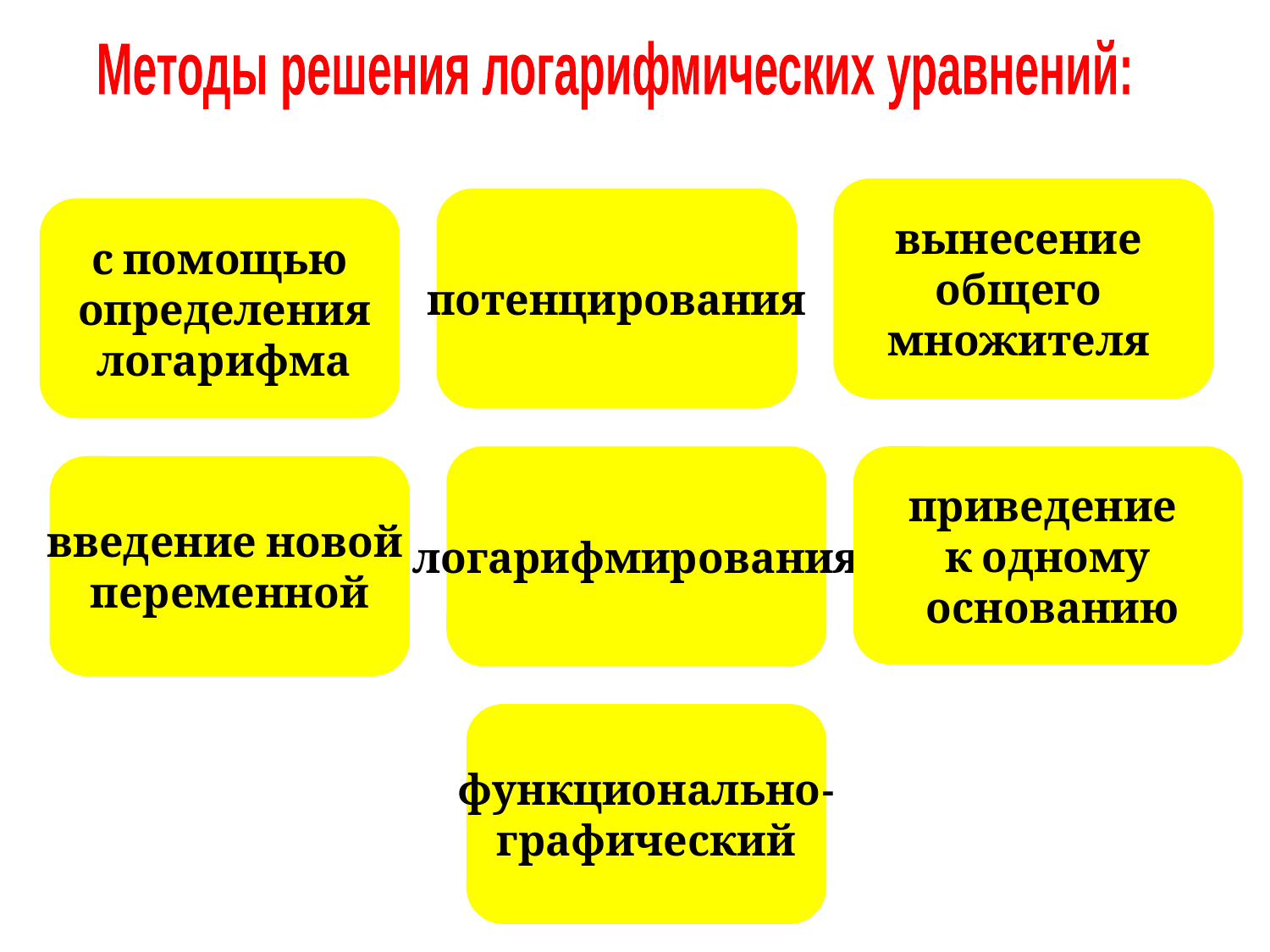

Методы решения логарифмических уравнений:
вынесение
общего
множителя
потенцирования
с помощью
 определения
 логарифма
логарифмирования
приведение
к одному
 основанию
введение новой
переменной
функционально-
графический